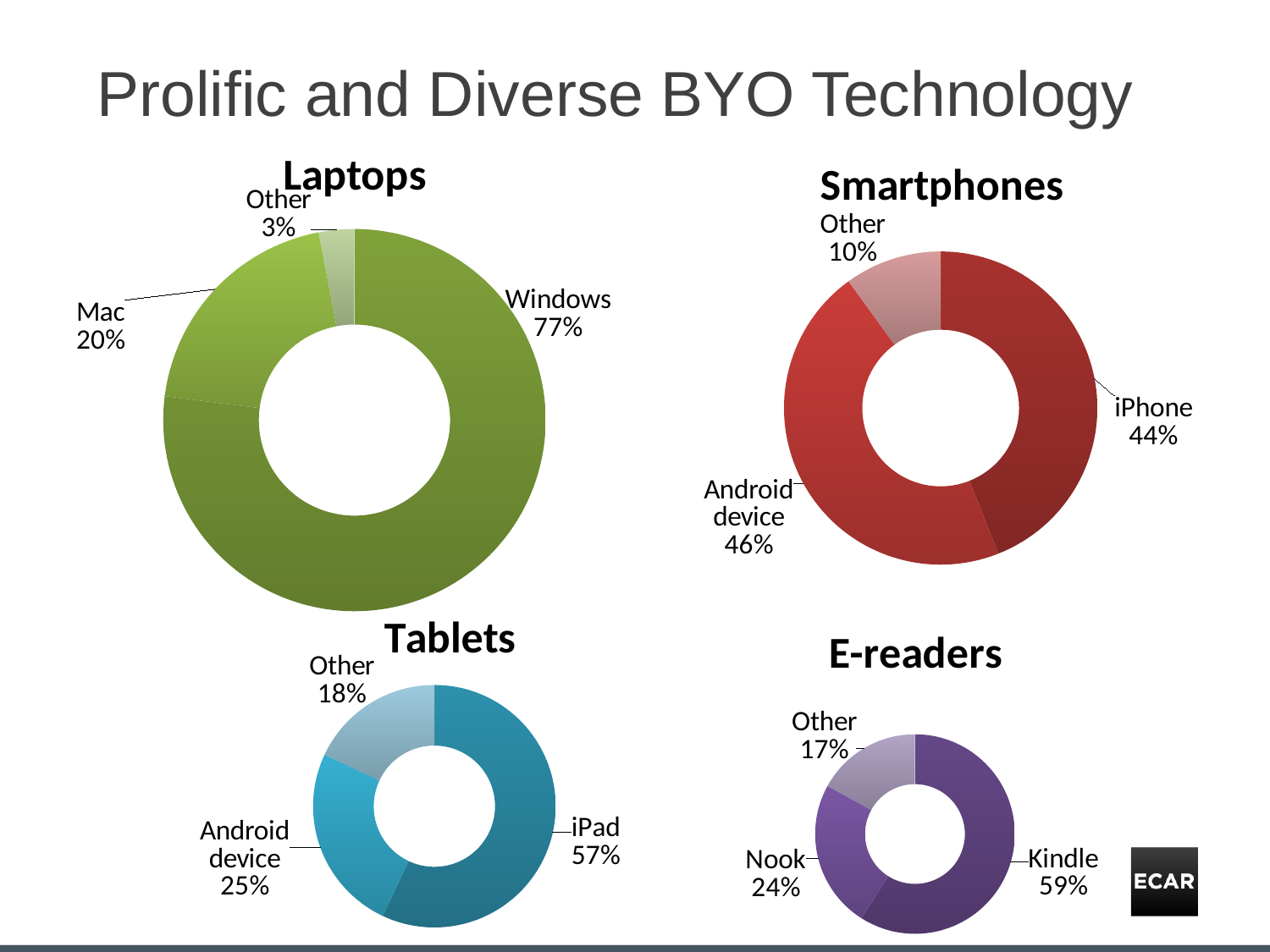

# Prolific and Diverse BYO Technology

### Chart:

| Category | Laptops |
|---|---|
| Windows | 0.77 |
| Mac | 0.2 |
| Other | 0.03 |

### Chart:

| Category | Smartphones |
|---|---|
| iPhone | 0.44 |
| Android device | 0.46 |
| Other | 0.1 |

### Chart:

| Category | Tablets |
|---|---|
| iPad | 0.57 |
| Android device | 0.25 |
| Other | 0.18 |

### Chart:

| Category | E-readers |
|---|---|
| Kindle | 0.59 |
| Nook | 0.24 |
| Other | 0.17 |